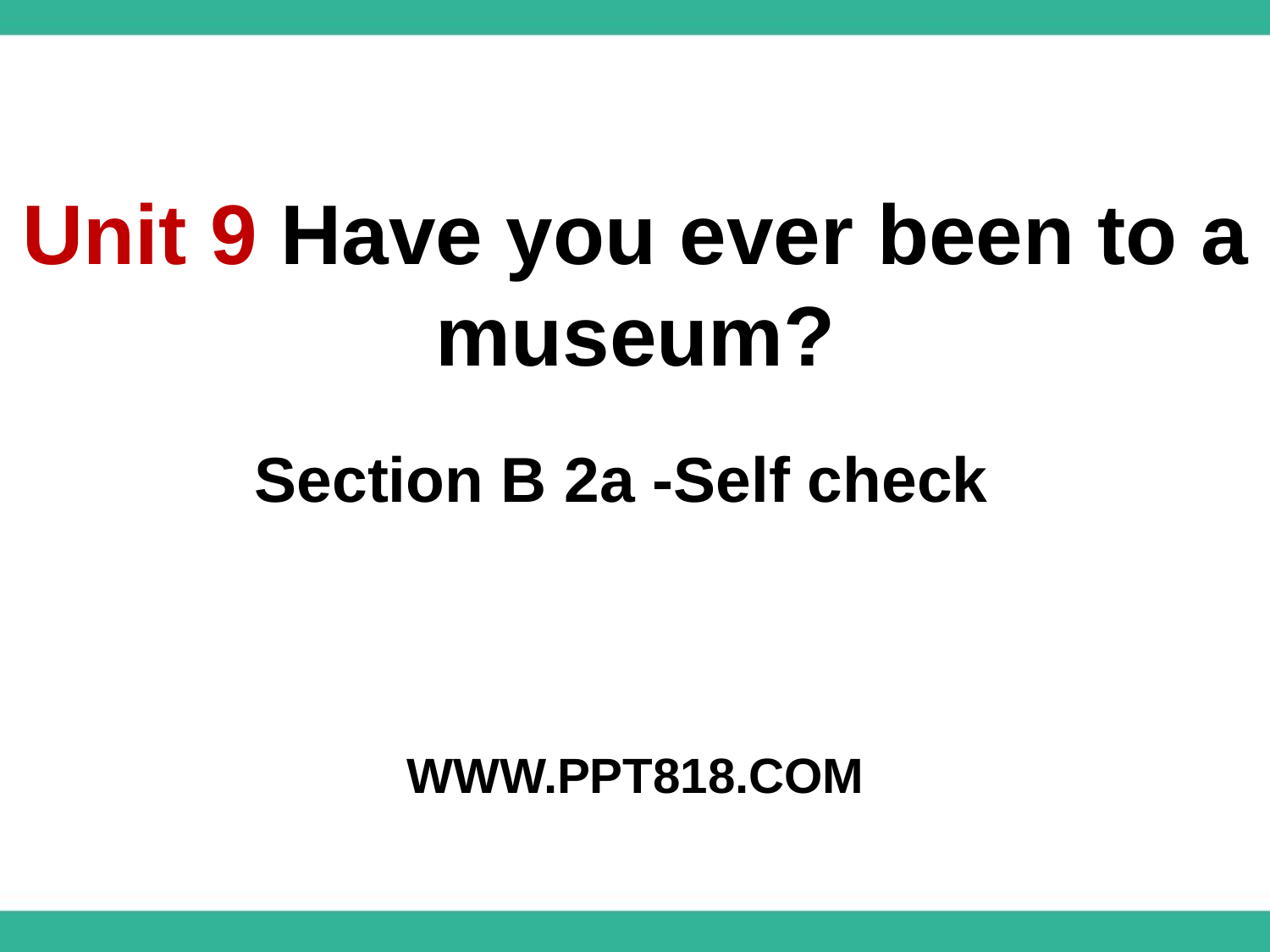

Unit 9 Have you ever been to a museum?
Section B 2a -Self check
WWW.PPT818.COM